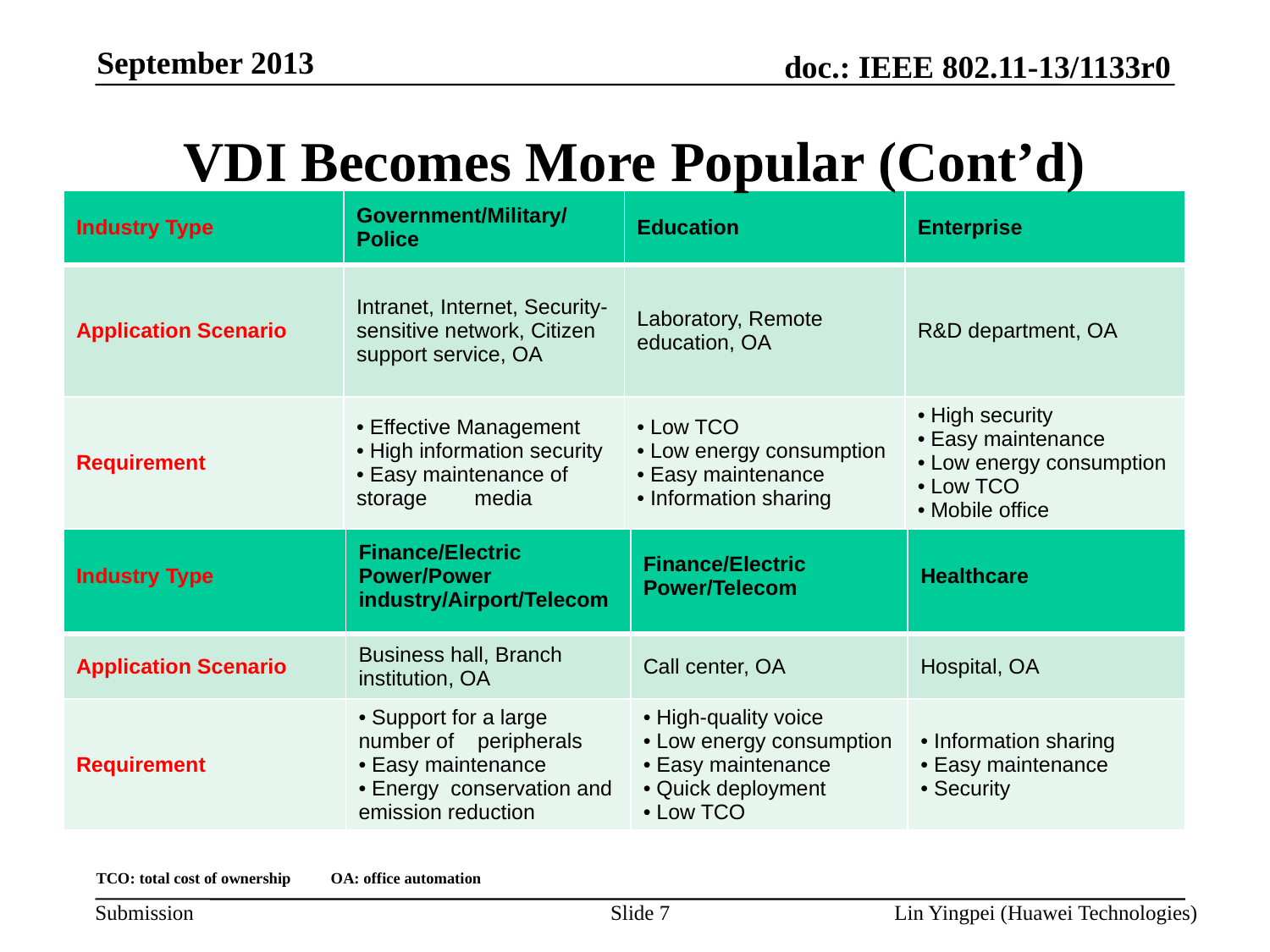

September 2013
VDI Becomes More Popular (Cont’d)
| Industry Type | Government/Military/Police | Education | Enterprise |
| --- | --- | --- | --- |
| Application Scenario | Intranet, Internet, Security-sensitive network, Citizen support service, OA | Laboratory, Remote education, OA | R&D department, OA |
| Requirement | Effective Management High information security Easy maintenance of storage media | Low TCO Low energy consumption Easy maintenance Information sharing | High security Easy maintenance Low energy consumption Low TCO Mobile office |
| Industry Type | Finance/Electric Power/Power industry/Airport/Telecom | Finance/Electric Power/Telecom | Healthcare |
| --- | --- | --- | --- |
| Application Scenario | Business hall, Branch institution, OA | Call center, OA | Hospital, OA |
| Requirement | Support for a large number of peripherals Easy maintenance Energy conservation and emission reduction | High-quality voice Low energy consumption Easy maintenance Quick deployment Low TCO | Information sharing Easy maintenance Security |
TCO: total cost of ownership          OA: office automation
Slide 7